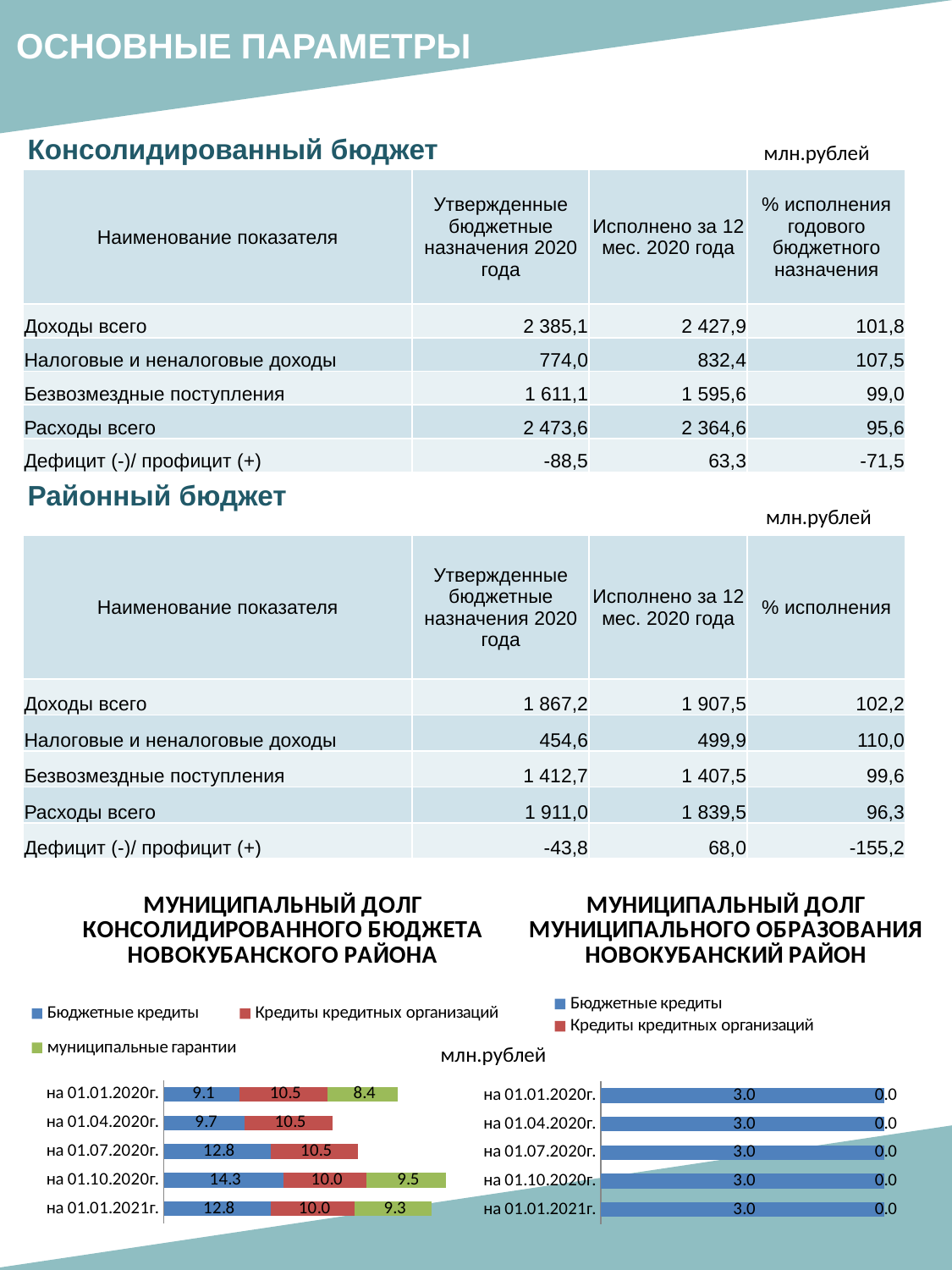

ОСНОВНЫЕ ПАРАМЕТРЫ
Консолидированный бюджет
млн.рублей
| Наименование показателя | Утвержденные бюджетные назначения 2020 года | Исполнено за 12 мес. 2020 года | % исполнения годового бюджетного назначения |
| --- | --- | --- | --- |
| Доходы всего | 2 385,1 | 2 427,9 | 101,8 |
| Налоговые и неналоговые доходы | 774,0 | 832,4 | 107,5 |
| Безвозмездные поступления | 1 611,1 | 1 595,6 | 99,0 |
| Расходы всего | 2 473,6 | 2 364,6 | 95,6 |
| Дефицит (-)/ профицит (+) | -88,5 | 63,3 | -71,5 |
Районный бюджет
млн.рублей
| Наименование показателя | Утвержденные бюджетные назначения 2020 года | Исполнено за 12 мес. 2020 года | % исполнения |
| --- | --- | --- | --- |
| Доходы всего | 1 867,2 | 1 907,5 | 102,2 |
| Налоговые и неналоговые доходы | 454,6 | 499,9 | 110,0 |
| Безвозмездные поступления | 1 412,7 | 1 407,5 | 99,6 |
| Расходы всего | 1 911,0 | 1 839,5 | 96,3 |
| Дефицит (-)/ профицит (+) | -43,8 | 68,0 | -155,2 |

### Chart: МУНИЦИПАЛЬНЫЙ ДОЛГ МУНИЦИПАЛЬНОГО ОБРАЗОВАНИЯ НОВОКУБАНСКИЙ РАЙОН

| Category | Бюджетные кредиты | Кредиты кредитных организаций |
|---|---|---|
| на 01.01.2020г. | 3.0 | 0.0 |
| на 01.04.2020г. | 3.0 | 0.0 |
| на 01.07.2020г. | 3.0 | 0.0 |
| на 01.10.2020г. | 3.0 | 0.0 |
| на 01.01.2021г. | 3.0 | 0.0 |

### Chart: МУНИЦИПАЛЬНЫЙ ДОЛГ КОНСОЛИДИРОВАННОГО БЮДЖЕТА НОВОКУБАНСКОГО РАЙОНА

| Category | Бюджетные кредиты | Кредиты кредитных организаций | муниципальные гарантии |
|---|---|---|---|
| на 01.01.2020г. | 9.1 | 10.5 | 8.4 |
| на 01.04.2020г. | 9.7 | 10.5 | 0.0 |
| на 01.07.2020г. | 12.8 | 10.5 | 0.0 |
| на 01.10.2020г. | 14.3 | 10.0 | 9.5 |
| на 01.01.2021г. | 12.8 | 10.0 | 9.3 |
млн.рублей